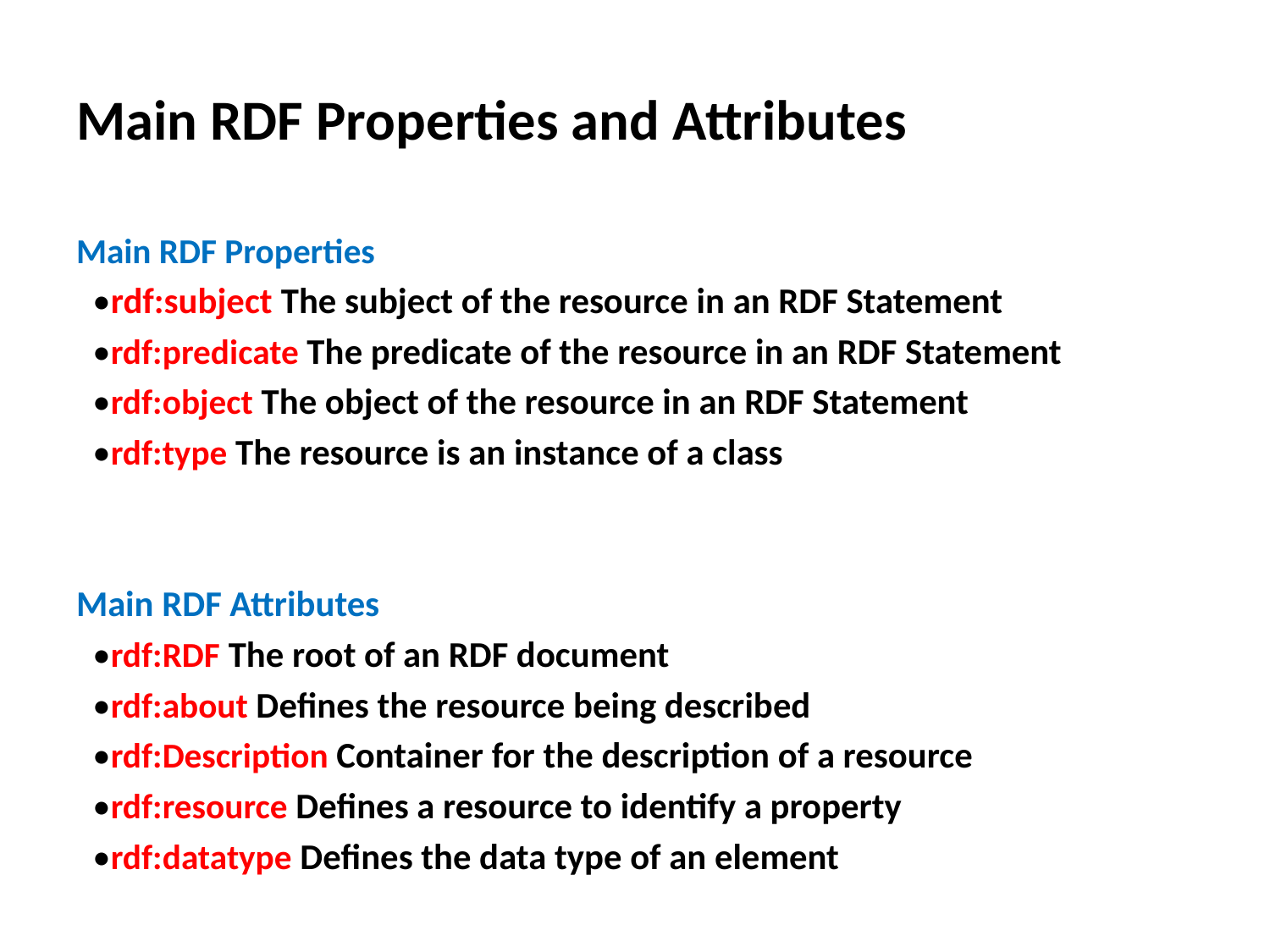

# Main RDF Properties and Attributes
Main RDF Properties
  •rdf:subject The subject of the resource in an RDF Statement
  •rdf:predicate The predicate of the resource in an RDF Statement
  •rdf:object The object of the resource in an RDF Statement
  •rdf:type The resource is an instance of a class

Main RDF Attributes
  •rdf:RDF The root of an RDF document
  •rdf:about Defines the resource being described
  •rdf:Description Container for the description of a resource
  •rdf:resource Defines a resource to identify a property
  •rdf:datatype Defines the data type of an element